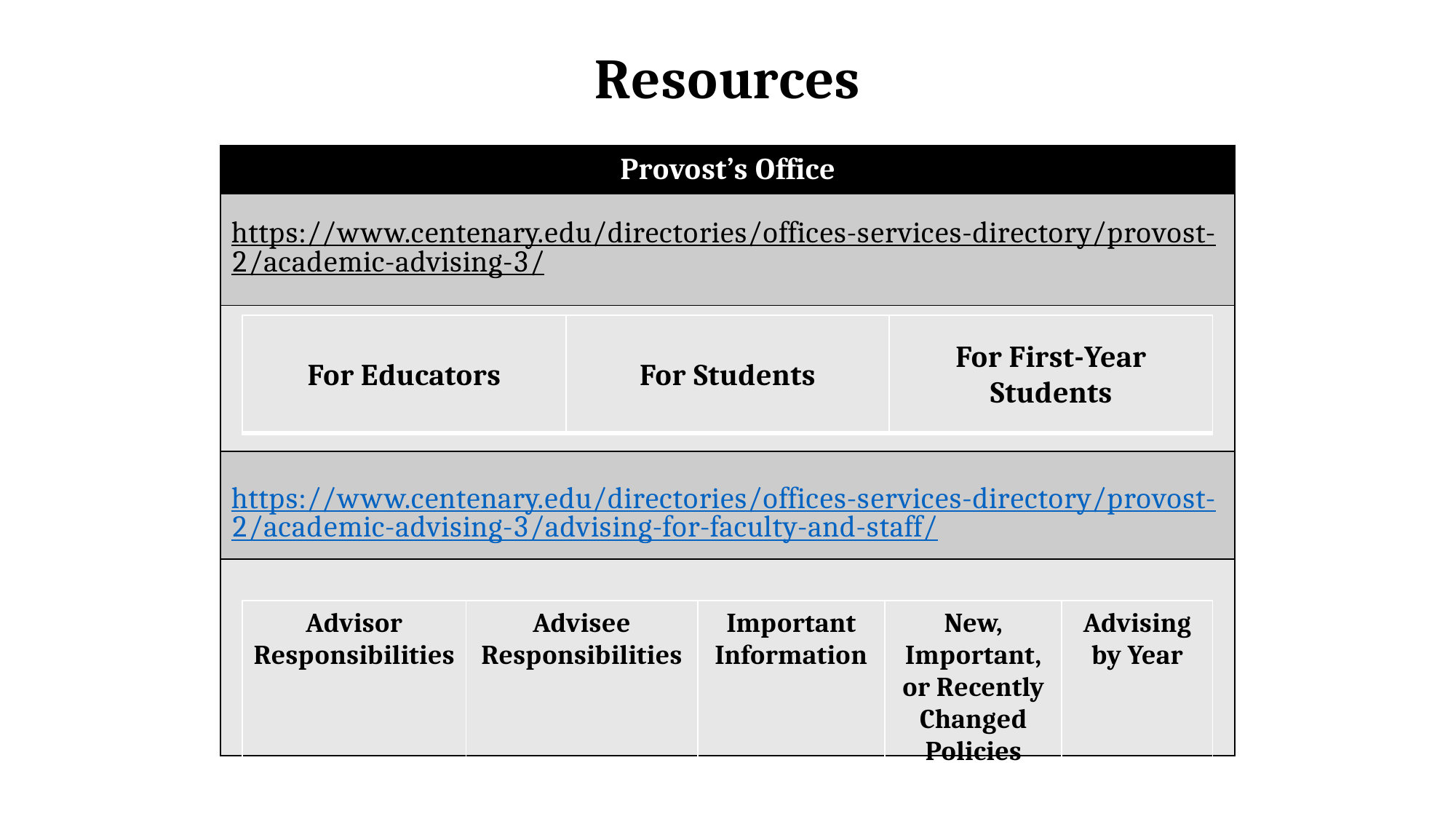

# Resources
| Provost’s Office |
| --- |
| https://www.centenary.edu/directories/offices-services-directory/provost-2/academic-advising-3/ |
|  |
| https://www.centenary.edu/directories/offices-services-directory/provost-2/academic-advising-3/advising-for-faculty-and-staff/ |
|  |
| For Educators | For Students | For First-Year Students |
| --- | --- | --- |
| Advisor Responsibilities | Advisee Responsibilities | Important Information | New, Important, or Recently Changed Policies | Advising by Year |
| --- | --- | --- | --- | --- |